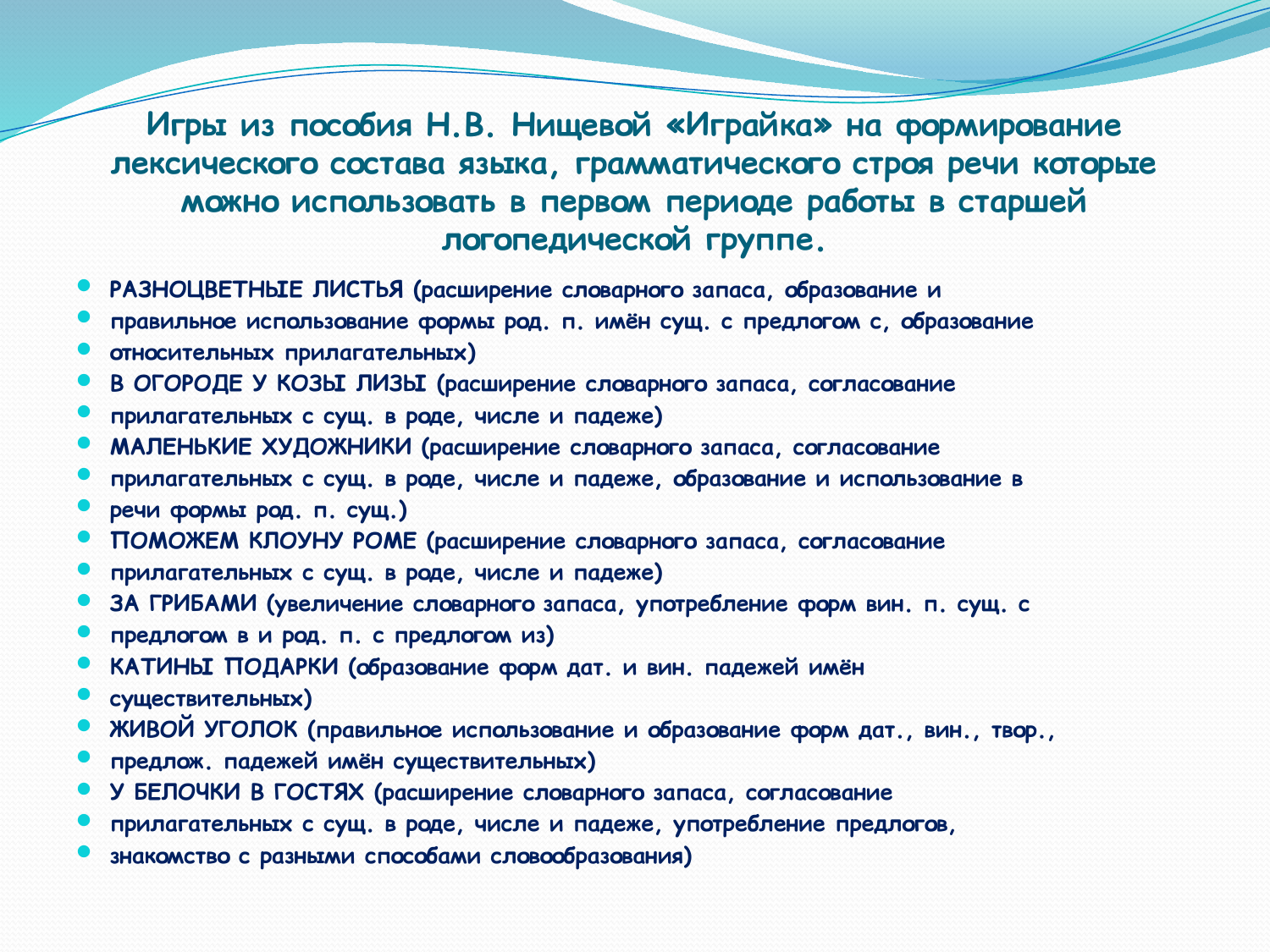

# Игры из пособия Н.В. Нищевой «Играйка» на формирование лексического состава языка, грамматического строя речи которые можно использовать в первом периоде работы в старшей логопедической группе.
РАЗНОЦВЕТНЫЕ ЛИСТЬЯ (расширение словарного запаса, образование и
правильное использование формы род. п. имён сущ. с предлогом с, образование
относительных прилагательных)
В ОГОРОДЕ У КОЗЫ ЛИЗЫ (расширение словарного запаса, согласование
прилагательных с сущ. в роде, числе и падеже)
МАЛЕНЬКИЕ ХУДОЖНИКИ (расширение словарного запаса, согласование
прилагательных с сущ. в роде, числе и падеже, образование и использование в
речи формы род. п. сущ.)
ПОМОЖЕМ КЛОУНУ РОМЕ (расширение словарного запаса, согласование
прилагательных с сущ. в роде, числе и падеже)
ЗА ГРИБАМИ (увеличение словарного запаса, употребление форм вин. п. сущ. с
предлогом в и род. п. с предлогом из)
КАТИНЫ ПОДАРКИ (образование форм дат. и вин. падежей имён
существительных)
ЖИВОЙ УГОЛОК (правильное использование и образование форм дат., вин., твор.,
предлож. падежей имён существительных)
У БЕЛОЧКИ В ГОСТЯХ (расширение словарного запаса, согласование
прилагательных с сущ. в роде, числе и падеже, употребление предлогов,
знакомство с разными способами словообразования)